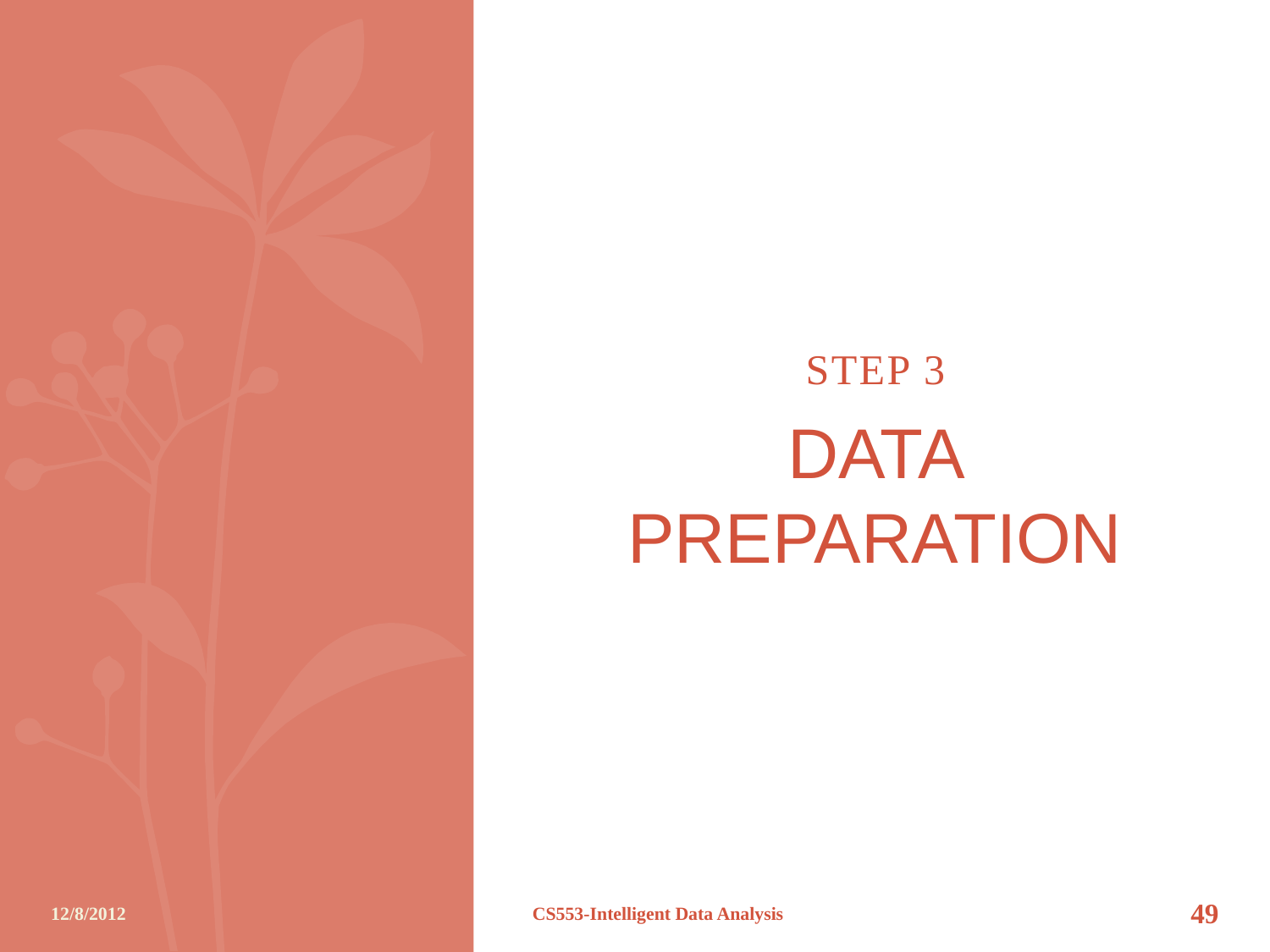

STEP 3
# Data preparation
12/8/2012
CS553-Intelligent Data Analysis
49